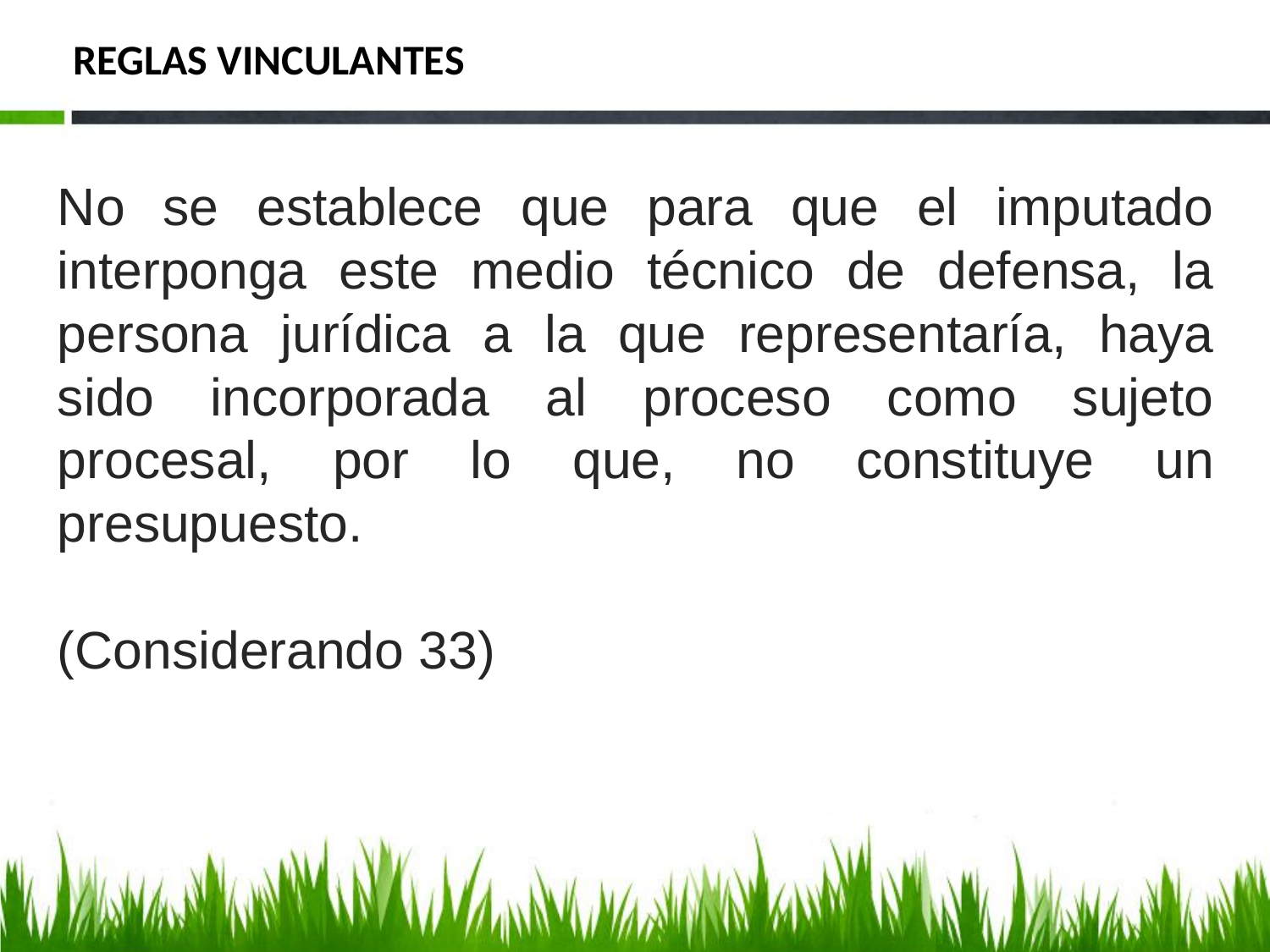

# REGLAS VINCULANTES
No se establece que para que el imputado interponga este medio técnico de defensa, la persona jurídica a la que representaría, haya sido incorporada al proceso como sujeto procesal, por lo que, no constituye un presupuesto.

(Considerando 33)